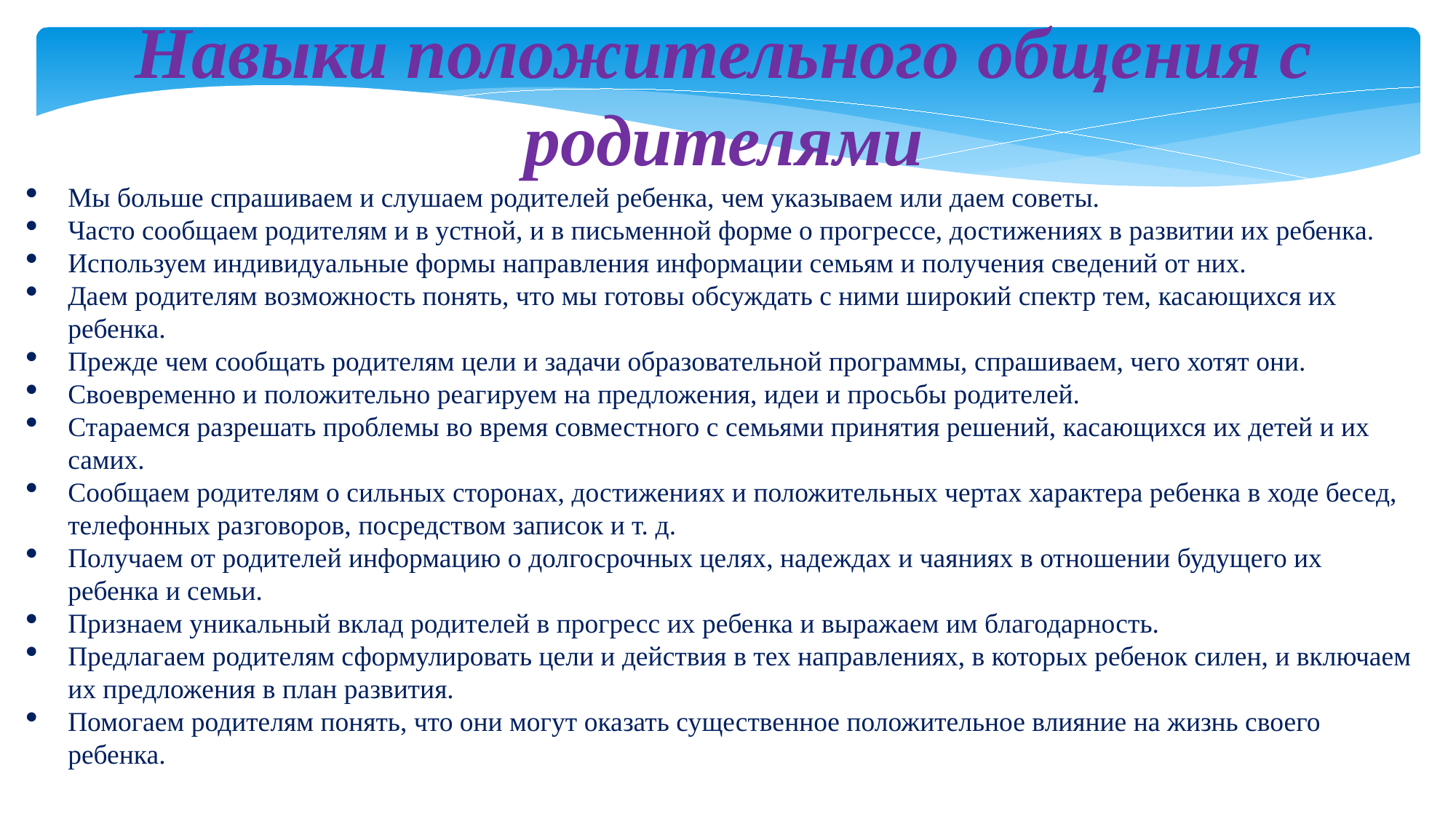

Навыки положительного общения с родителями
Мы больше спрашиваем и слушаем родителей ребенка, чем указываем или даем советы.
Часто сообщаем родителям и в устной, и в письменной форме о прогрессе, достижениях в развитии их ребенка.
Используем индивидуальные формы направления информации семьям и получения сведений от них.
Даем родителям возможность понять, что мы готовы обсуждать с ними широкий спектр тем, касающихся их ребенка.
Прежде чем сообщать родителям цели и задачи образовательной программы, спрашиваем, чего хотят они.
Своевременно и положительно реагируем на предложения, идеи и просьбы родителей.
Стараемся разрешать проблемы во время совместного с семьями принятия решений, касающихся их детей и их самих.
Сообщаем родителям о сильных сторонах, достижени­ях и положительных чертах характера ребенка в ходе бесед, телефонных разговоров, посредством записок и т. д.
Получаем от родителей информацию о долгосрочных целях, надеждах и чаяниях в отношении будущего их ребенка и семьи.
Признаем уникальный вклад родителей в прогресс их ребенка и выражаем им благодарность.
Предлагаем родителям сформулировать цели и действия в тех направлениях, в которых ребенок силен, и включаем их предложения в план развития.
Помогаем родителям понять, что они могут оказать существенное положительное влияние на жизнь своего ребенка.